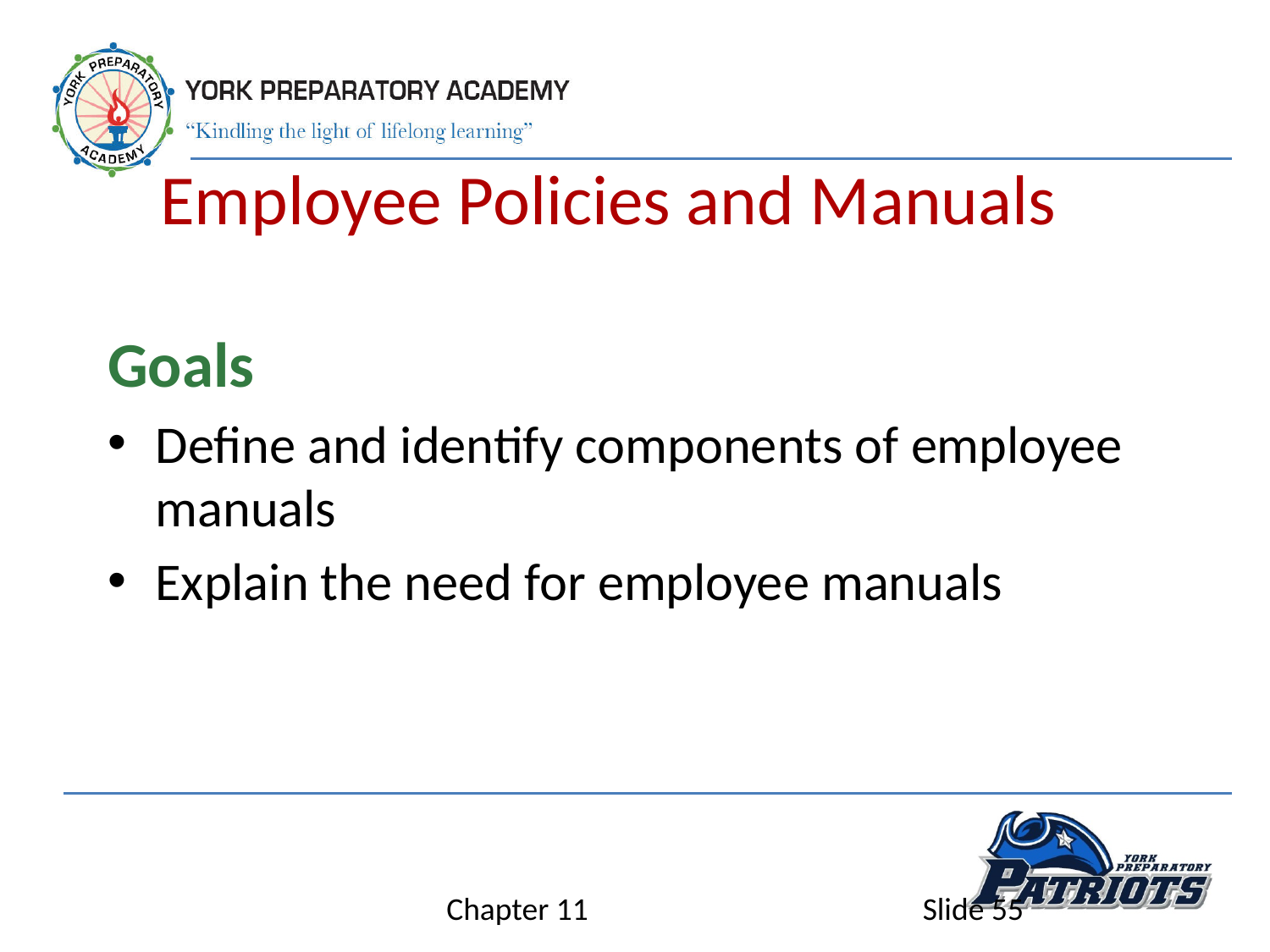

# Employee Policies and Manuals
Goals
Define and identify components of employee manuals
Explain the need for employee manuals
Chapter 11
Slide 55